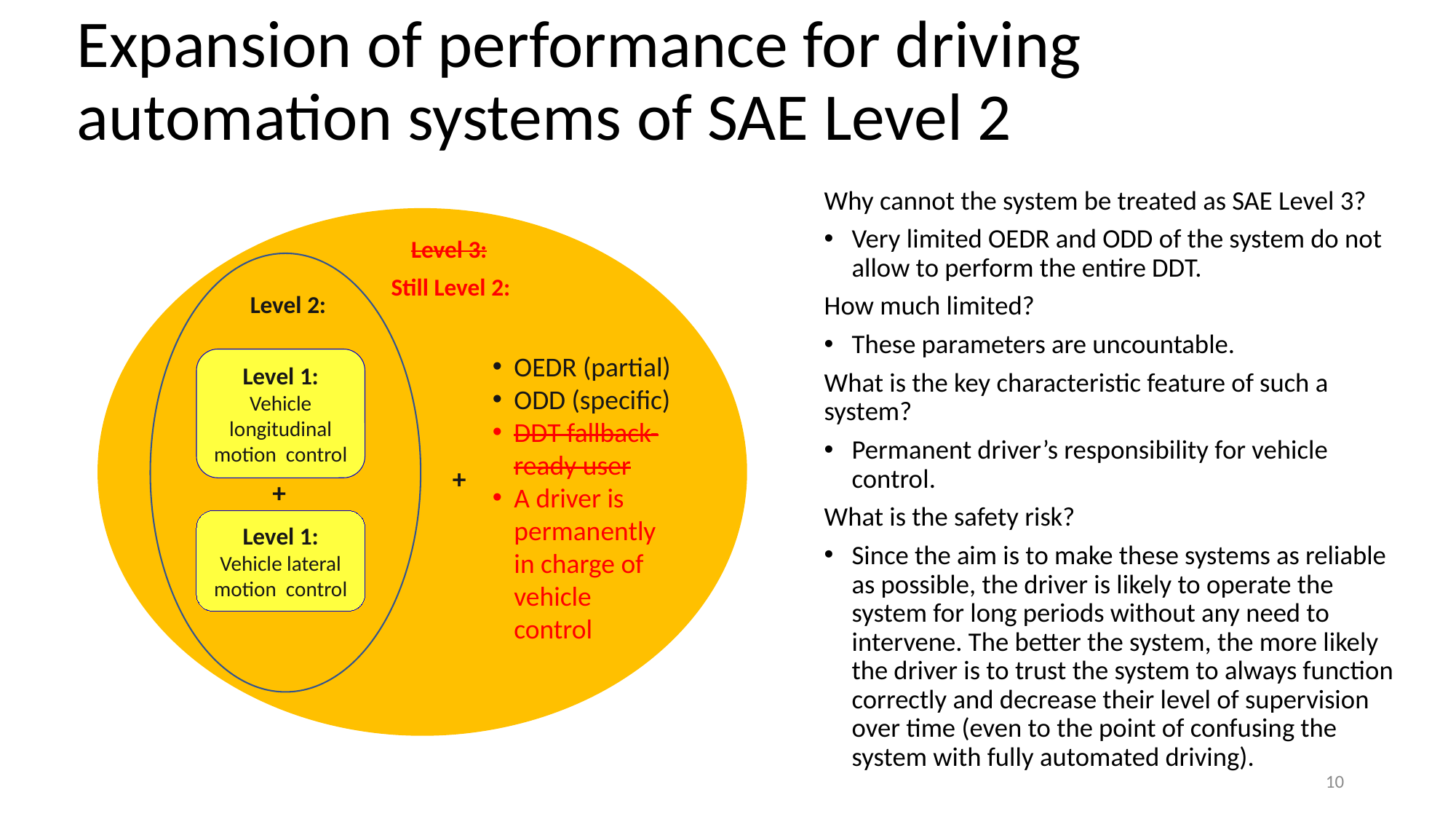

# Expansion of performance for driving automation systems of SAE Level 2
Why cannot the system be treated as SAE Level 3?
Very limited OEDR and ODD of the system do not allow to perform the entire DDT.
How much limited?
These parameters are uncountable.
What is the key characteristic feature of such a system?
Permanent driver’s responsibility for vehicle control.
What is the safety risk?
Since the aim is to make these systems as reliable as possible, the driver is likely to operate the system for long periods without any need to intervene. The better the system, the more likely the driver is to trust the system to always function correctly and decrease their level of supervision over time (even to the point of confusing the system with fully automated driving).

Level 3:

Still Level 2:
Level 2:
OEDR (partial)
ODD (specific)
DDT fallback-ready user
A driver is permanently in charge of vehicle control

Level 1:
Vehicle longitudinal motion  control
+
+
Level 1:
Vehicle lateral motion  control
10